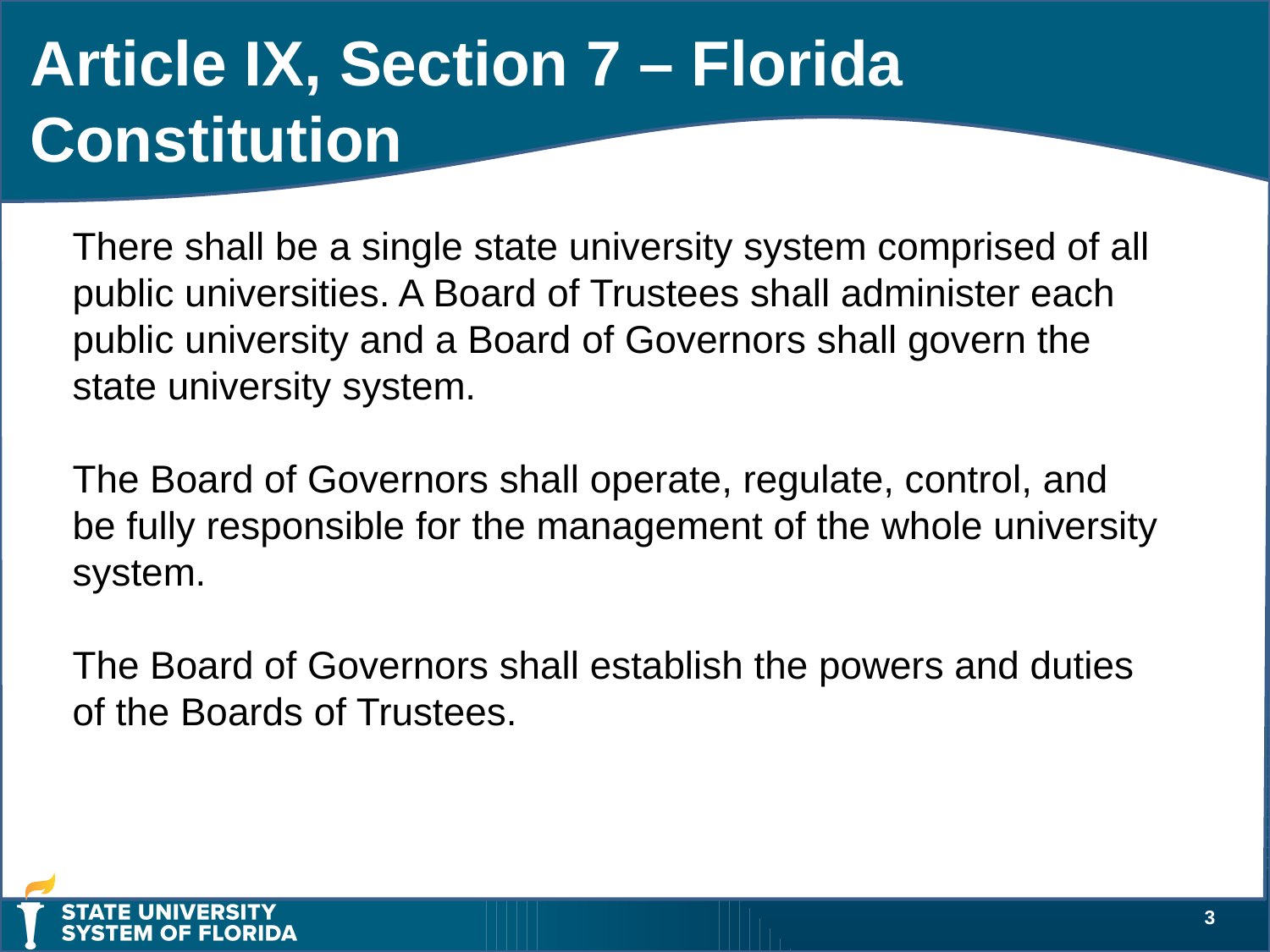

Article IX, Section 7 – Florida
Constitution
There shall be a single state university system comprised of all public universities. A Board of Trustees shall administer each public university and a Board of Governors shall govern the state university system.

The Board of Governors shall operate, regulate, control, and be fully responsible for the management of the whole university system.

The Board of Governors shall establish the powers and duties of the Boards of Trustees.